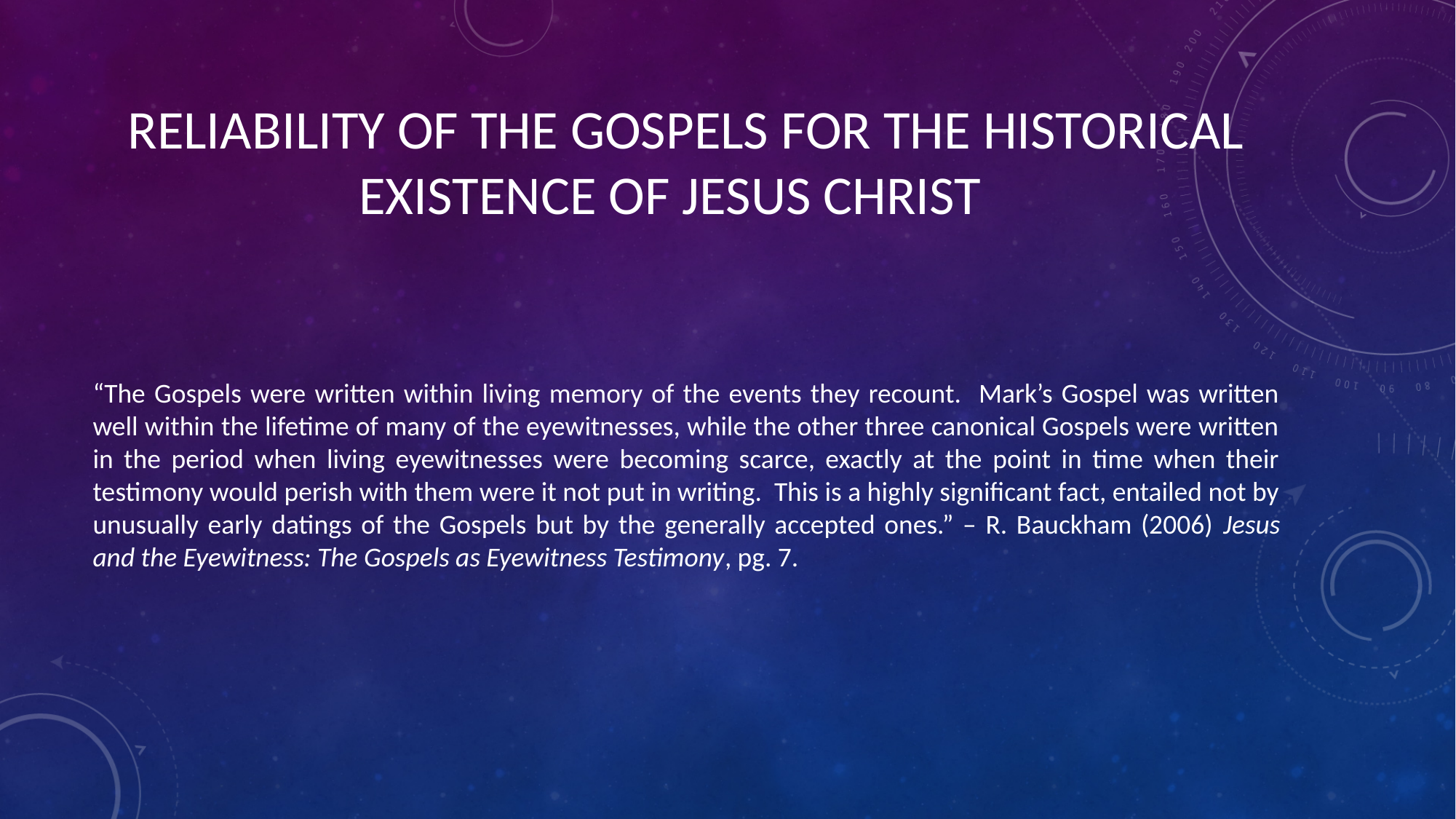

# Reliability of the Gospels for the Historical Existence of Jesus Christ
“The Gospels were written within living memory of the events they recount.  Mark’s Gospel was written well within the lifetime of many of the eyewitnesses, while the other three canonical Gospels were written in the period when living eyewitnesses were becoming scarce, exactly at the point in time when their testimony would perish with them were it not put in writing.  This is a highly significant fact, entailed not by unusually early datings of the Gospels but by the generally accepted ones.” – R. Bauckham (2006) Jesus and the Eyewitness: The Gospels as Eyewitness Testimony, pg. 7.